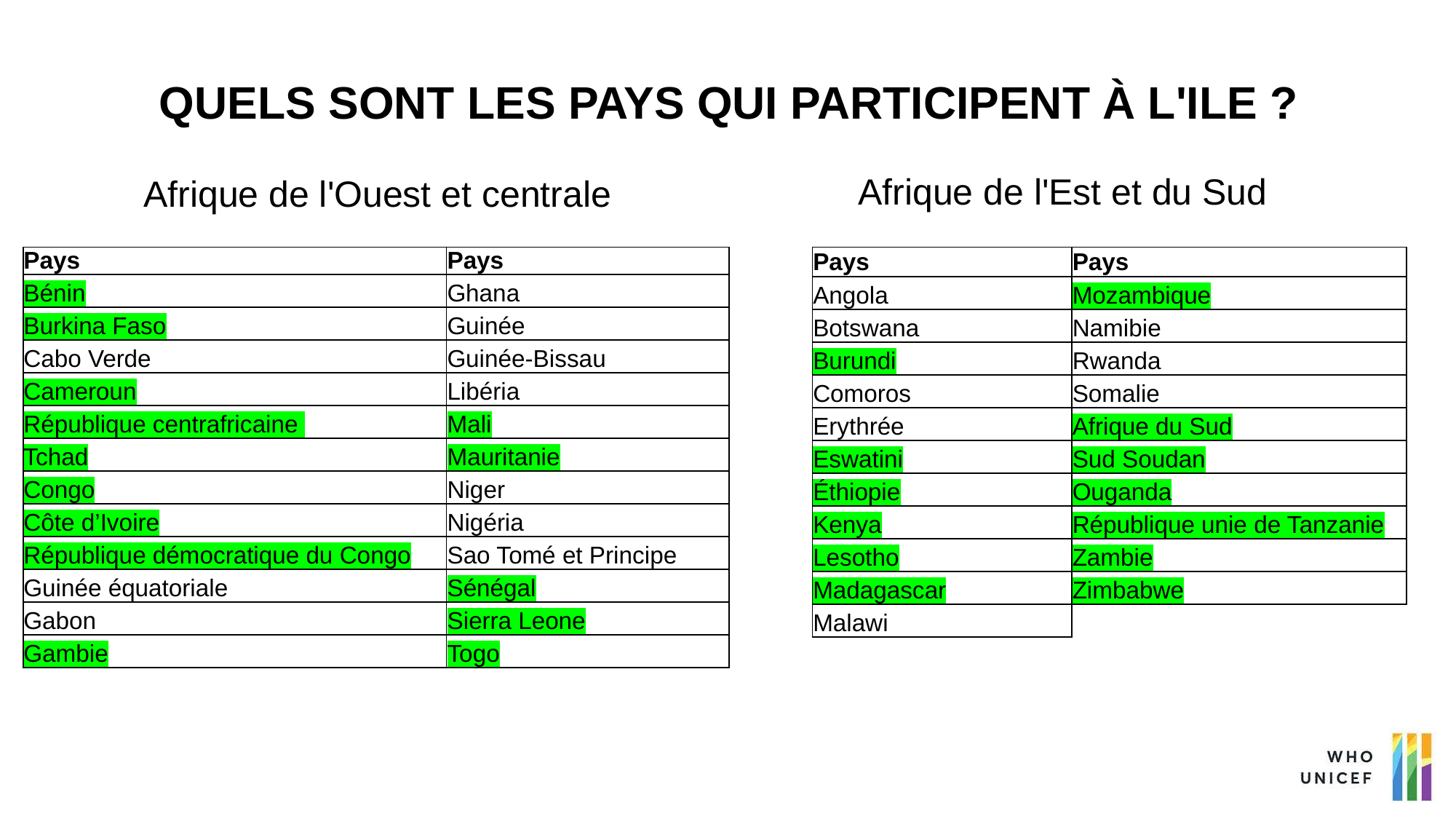

# QUELS SONT LES PAYS QUI PARTICIPENT À L'ILE ?
Afrique de l'Est et du Sud
Afrique de l'Ouest et centrale
| Pays |
| --- |
| Ghana |
| Guinée |
| Guinée-Bissau |
| Libéria |
| Mali |
| Mauritanie |
| Niger |
| Nigéria |
| Sao Tomé et Principe |
| Sénégal |
| Sierra Leone |
| Togo |
| Pays |
| --- |
| Angola |
| Botswana |
| Burundi |
| Comoros |
| Erythrée |
| Eswatini |
| Éthiopie |
| Kenya |
| Lesotho |
| Madagascar |
| Malawi |
| Pays |
| --- |
| Mozambique |
| Namibie |
| Rwanda |
| Somalie |
| Afrique du Sud |
| Sud Soudan |
| Ouganda |
| République unie de Tanzanie |
| Zambie |
| Zimbabwe |
| Pays |
| --- |
| Bénin |
| Burkina Faso |
| Cabo Verde |
| Cameroun |
| République centrafricaine |
| Tchad |
| Congo |
| Côte d’Ivoire |
| République démocratique du Congo |
| Guinée équatoriale |
| Gabon |
| Gambie |